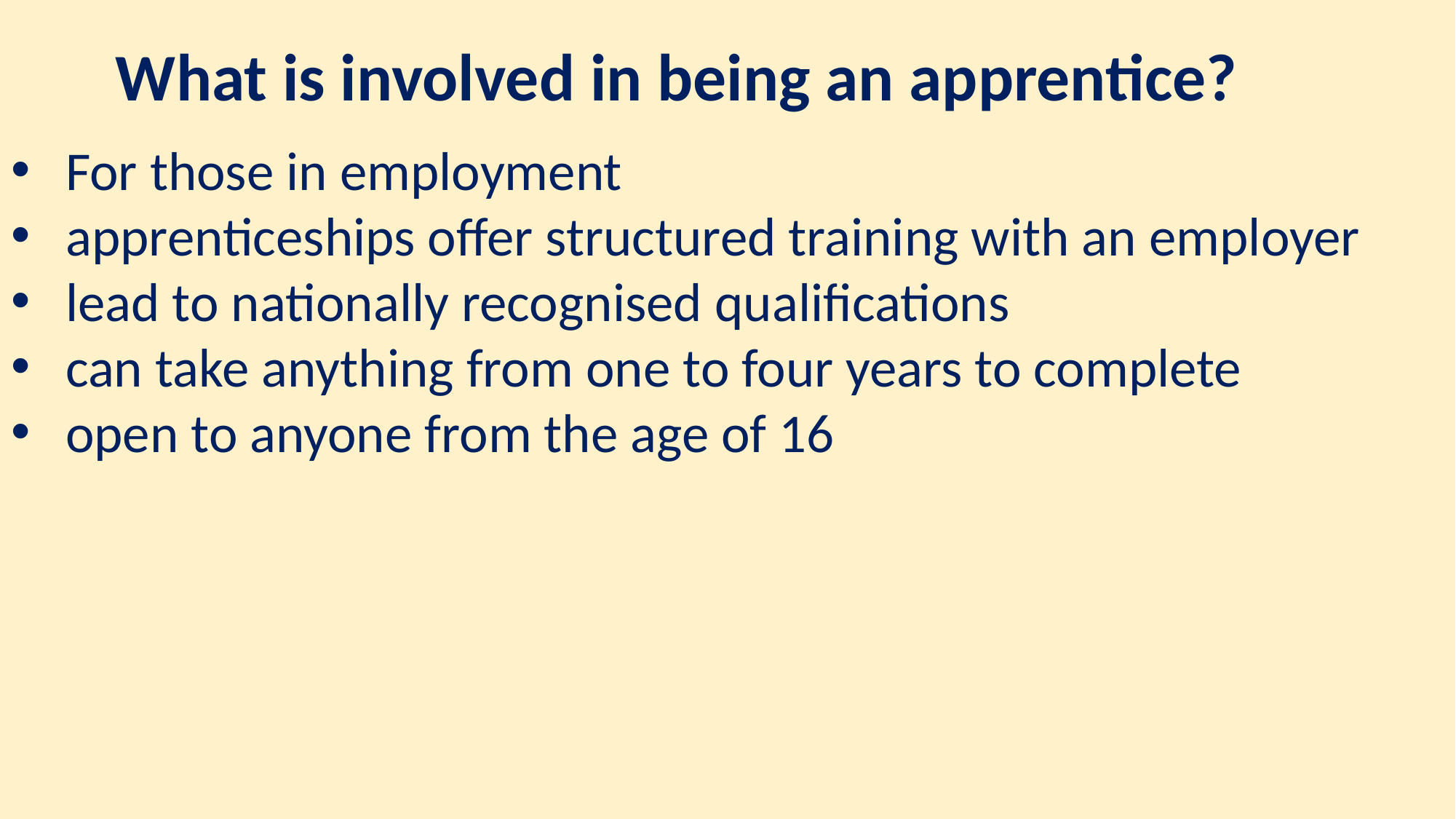

# What is involved in being an apprentice?
For those in employment
apprenticeships offer structured training with an employer
lead to nationally recognised qualifications
can take anything from one to four years to complete
open to anyone from the age of 16